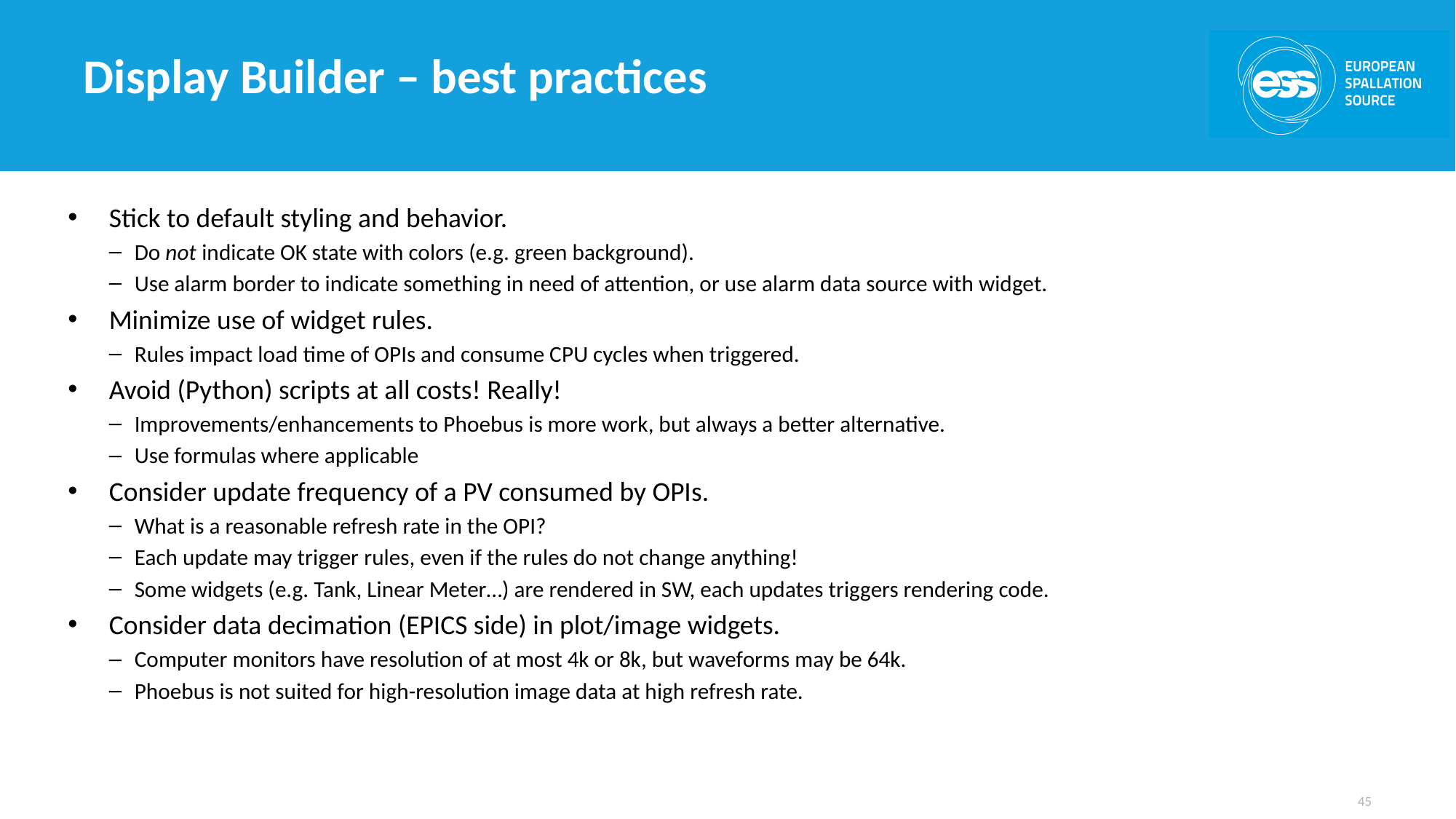

# Display Builder – best practices
Stick to default styling and behavior.
Do not indicate OK state with colors (e.g. green background).
Use alarm border to indicate something in need of attention, or use alarm data source with widget.
Minimize use of widget rules.
Rules impact load time of OPIs and consume CPU cycles when triggered.
Avoid (Python) scripts at all costs! Really!
Improvements/enhancements to Phoebus is more work, but always a better alternative.
Use formulas where applicable
Consider update frequency of a PV consumed by OPIs.
What is a reasonable refresh rate in the OPI?
Each update may trigger rules, even if the rules do not change anything!
Some widgets (e.g. Tank, Linear Meter…) are rendered in SW, each updates triggers rendering code.
Consider data decimation (EPICS side) in plot/image widgets.
Computer monitors have resolution of at most 4k or 8k, but waveforms may be 64k.
Phoebus is not suited for high-resolution image data at high refresh rate.
45